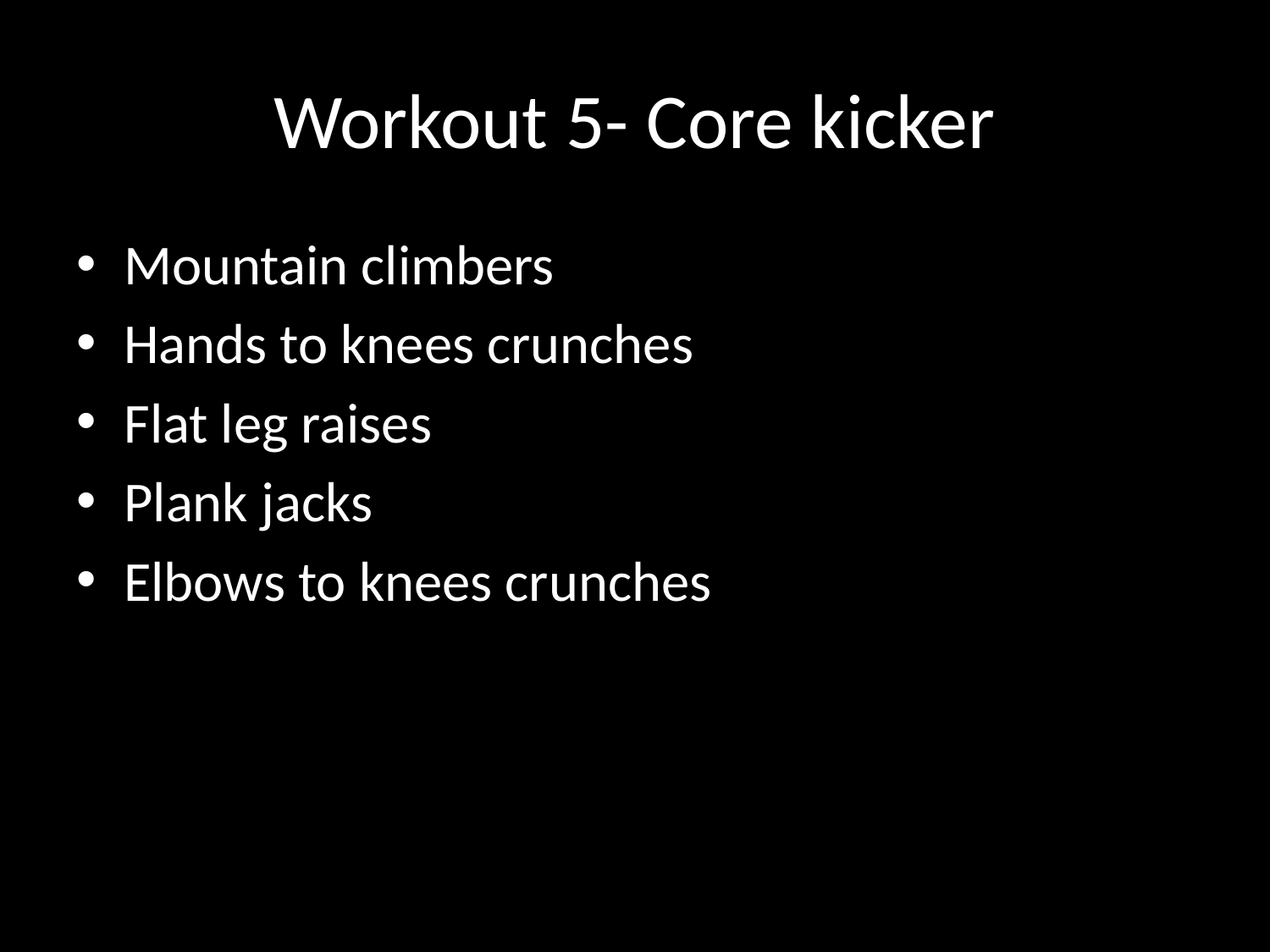

# Workout 5- Core kicker
Mountain climbers
Hands to knees crunches
Flat leg raises
Plank jacks
Elbows to knees crunches